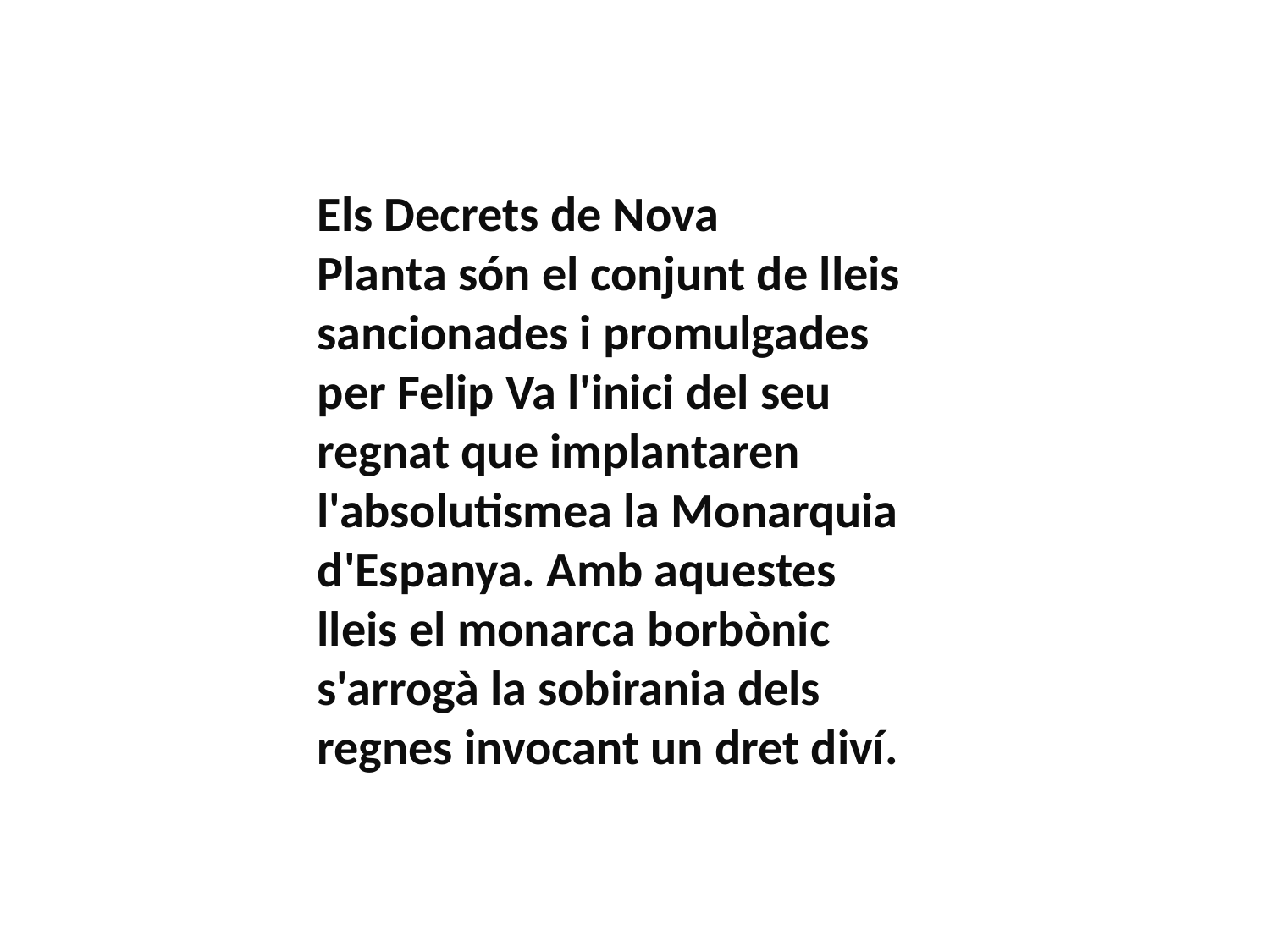

Els Decrets de Nova Planta són el conjunt de lleis sancionades i promulgades per Felip Va l'inici del seu regnat que implantaren l'absolutismea la Monarquia d'Espanya. Amb aquestes lleis el monarca borbònic s'arrogà la sobirania dels regnes invocant un dret diví.